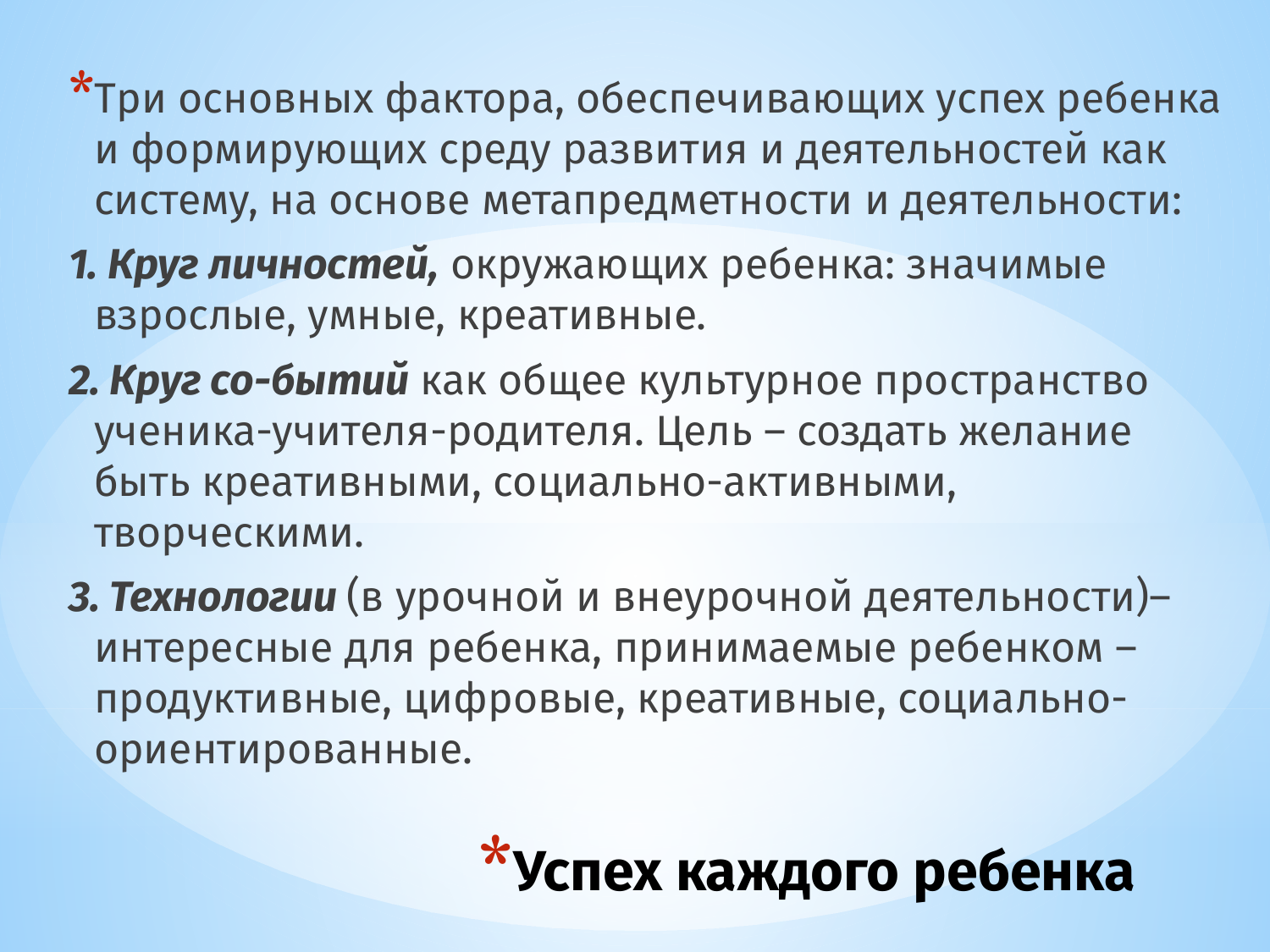

Три основных фактора, обеспечивающих успех ребенка и формирующих среду развития и деятельностей как систему, на основе метапредметности и деятельности:
1. Круг личностей, окружающих ребенка: значимые взрослые, умные, креативные.
2. Круг со-бытий как общее культурное пространство ученика-учителя-родителя. Цель – создать желание быть креативными, социально-активными, творческими.
3. Технологии (в урочной и внеурочной деятельности)–интересные для ребенка, принимаемые ребенком – продуктивные, цифровые, креативные, социально-ориентированные.
# Успех каждого ребенка